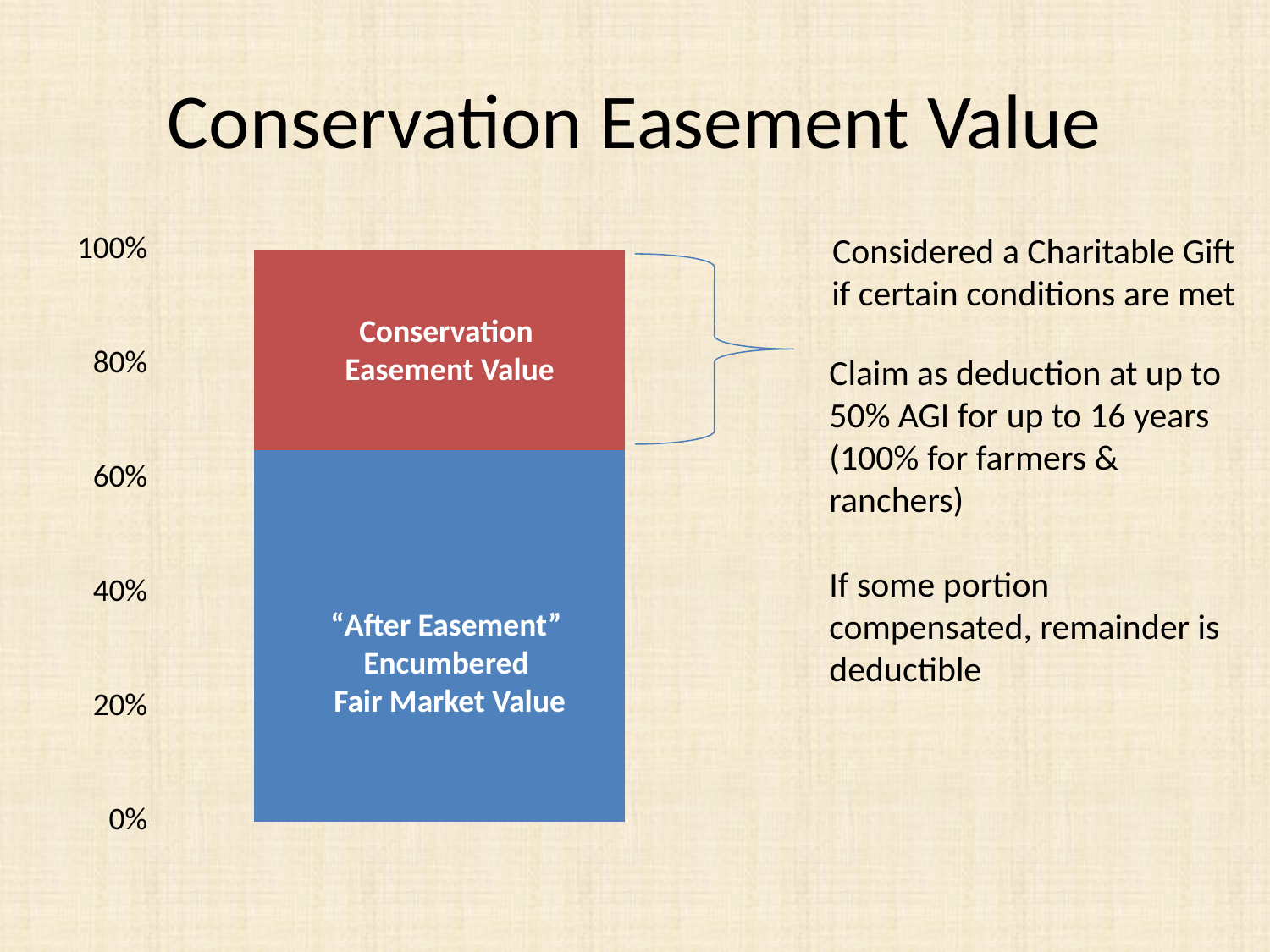

# Conservation Easement Value

### Chart

| Category | Series 1 | Series 2 |
|---|---|---|
| Category 1 | 65.0 | 35.0 |
Considered a Charitable Gift
if certain conditions are met

Conservation
Easement Value
Claim as deduction at up to 50% AGI for up to 16 years
(100% for farmers & ranchers)

If some portion compensated, remainder is  deductible
“After Easement”
Encumbered
Fair Market Value